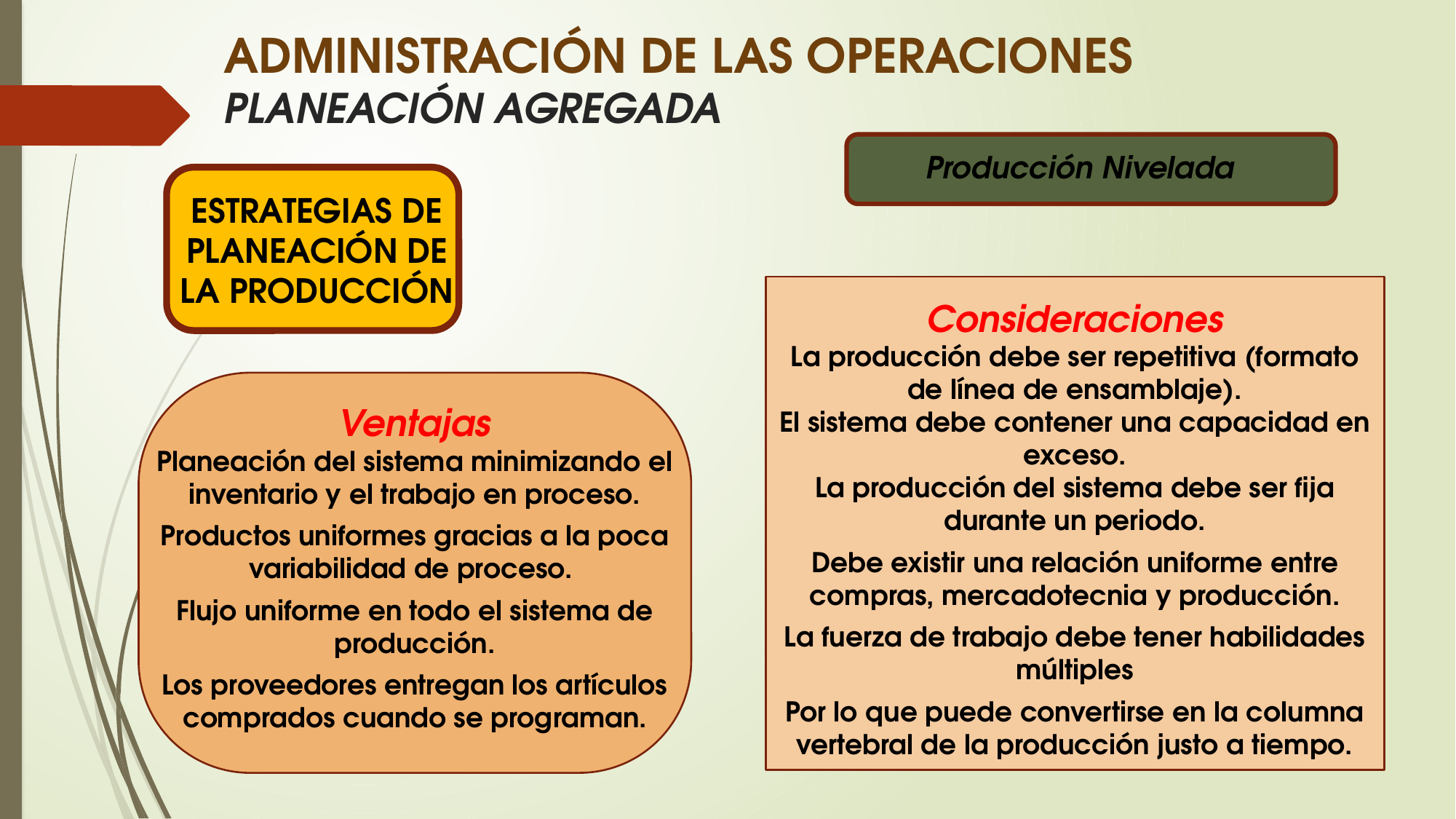

# ADMINISTRACIÓN DE LAS OPERACIONES PLANEACIÓN AGREGADA

Producción Nivelada

ESTRATEGIAS DE PLANEACIÓN DE LA PRODUCCIÓN

Consideraciones
La producción debe ser repetitiva (formato de línea de ensamblaje).
El sistema debe contener una capacidad en exceso.
La producción del sistema debe ser fija durante un periodo.
Debe existir una relación uniforme entre compras, mercadotecnia y producción.
La fuerza de trabajo debe tener habilidades múltiples
Por lo que puede convertirse en la columna vertebral de la producción justo a tiempo.

Ventajas
Planeación del sistema minimizando el inventario y el trabajo en proceso.
Productos uniformes gracias a la poca variabilidad de proceso.
Flujo uniforme en todo el sistema de producción.
Los proveedores entregan los artículos comprados cuando se programan.